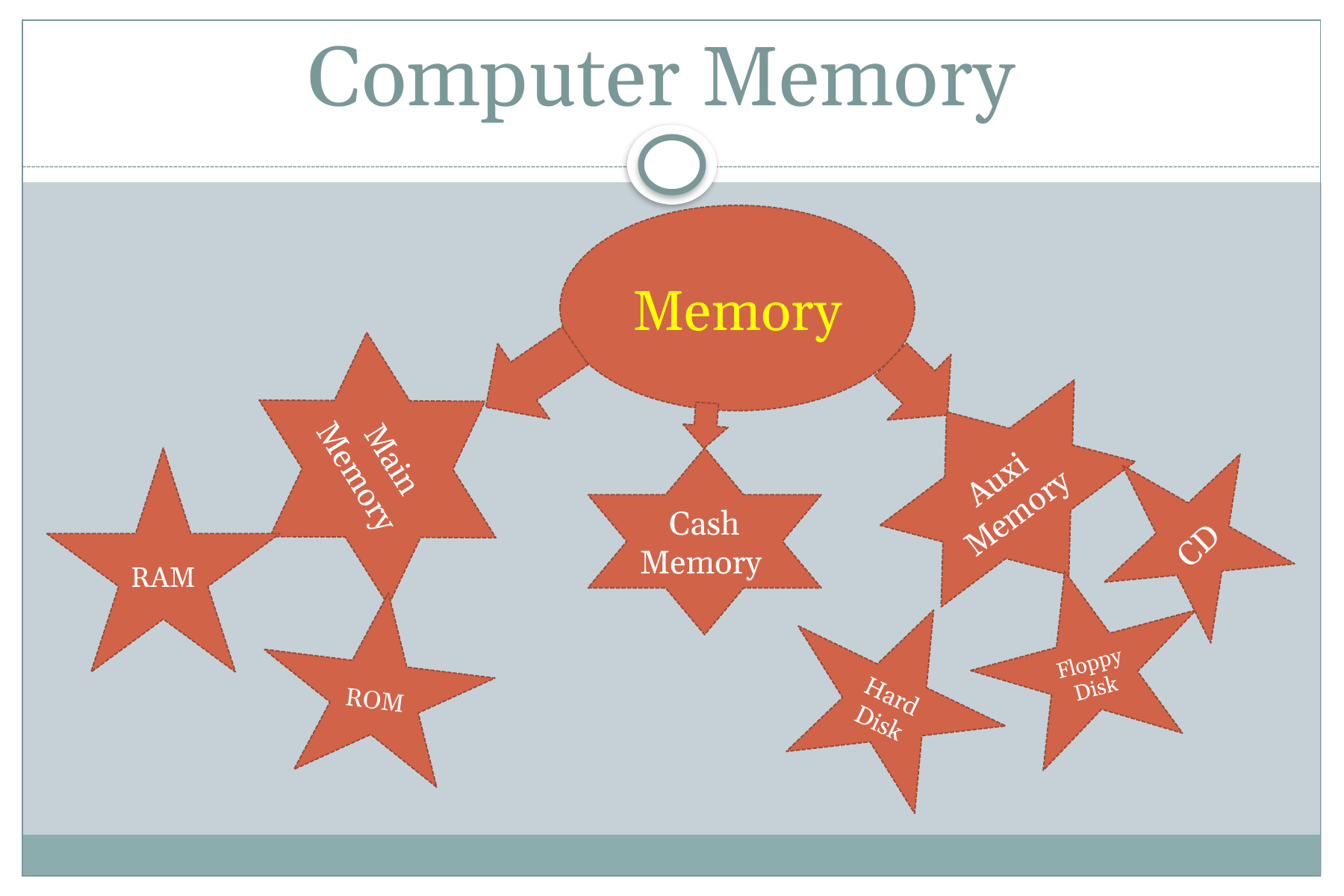

# Computer Memory
Memory

Main Memory

Auxi
Memory

CD
RAM
Cash
Memory
Floppy Disk
ROM
Hard Disk